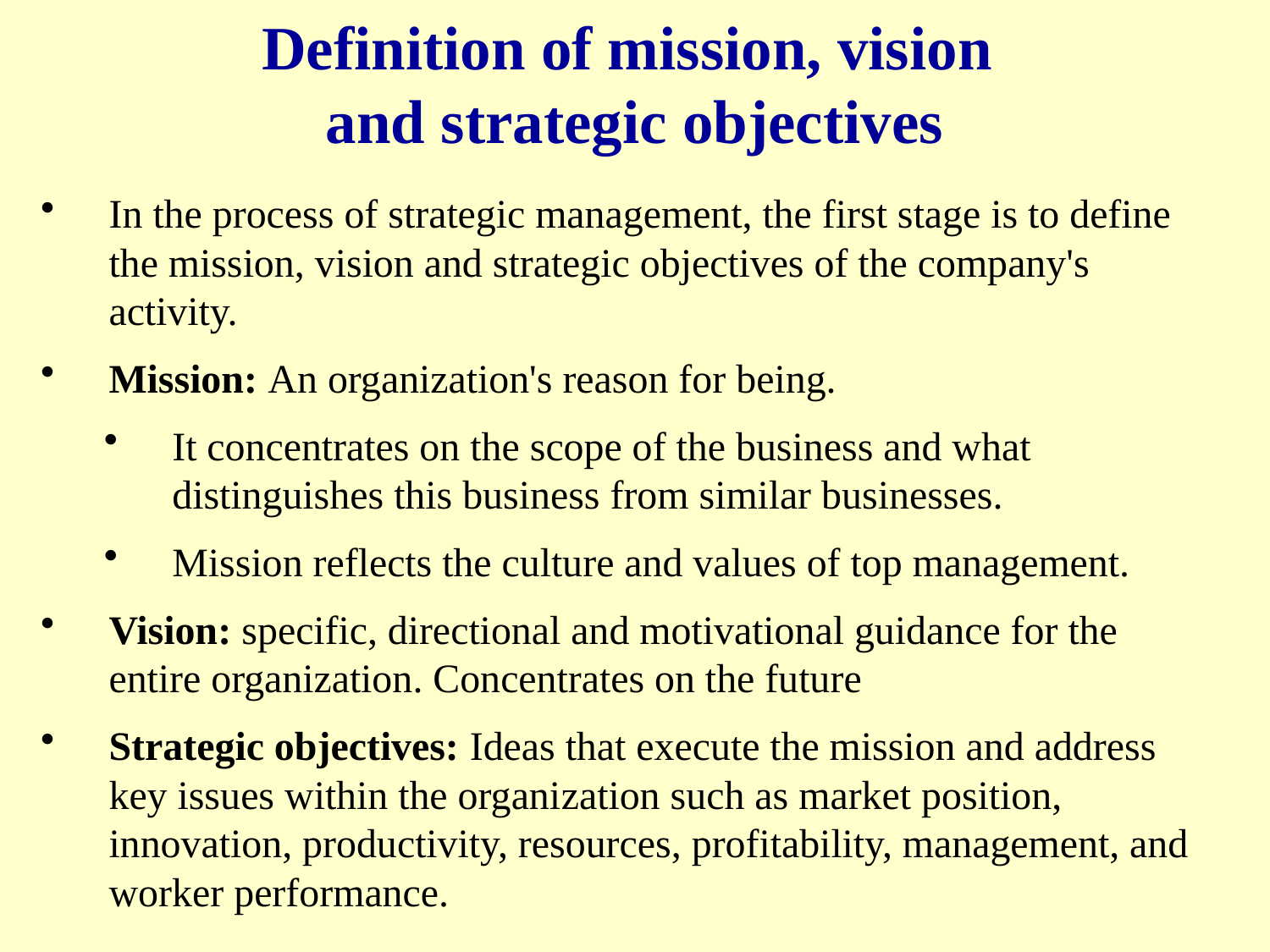

Definition of mission, vision
and strategic objectives
In the process of strategic management, the first stage is to define the mission, vision and strategic objectives of the company's activity.
Mission: An organization's reason for being.
It concentrates on the scope of the business and what distinguishes this business from similar businesses.
Mission reflects the culture and values of top management.
Vision: specific, directional and motivational guidance for the entire organization. Concentrates on the future
Strategic objectives: Ideas that execute the mission and address key issues within the organization such as market position, innovation, productivity, resources, profitability, management, and worker performance.